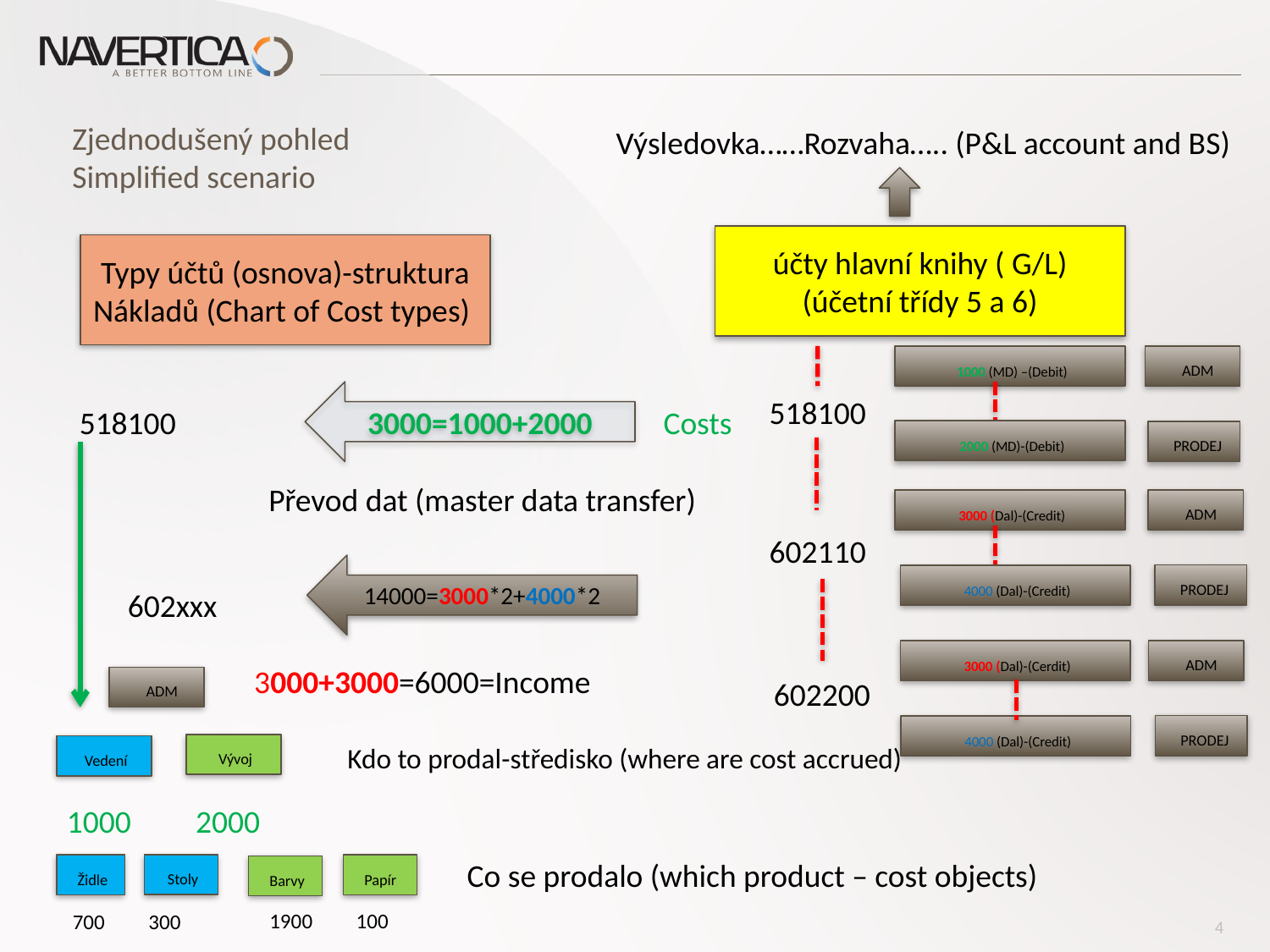

# Zjednodušený pohled Simplified scenario
Výsledovka……Rozvaha….. (P&L account and BS)

účty hlavní knihy ( G/L)
(účetní třídy 5 a 6)
Typy účtů (osnova)-struktura
Nákladů (Chart of Cost types)

  1000 (MD) –(Debit)

   ADM

3000=1000+2000
518100
Costs
518100

  2000 (MD)-(Debit)

  PRODEJ

Převod dat (master data transfer)

  3000 (Dal)-(Credit)

   ADM

602110

14000=3000*2+4000*2

  PRODEJ

  4000 (Dal)-(Credit)

602xxx

  3000 (Dal)-(Cerdit)

   ADM

3000+3000=6000=Income

   ADM

602200

  PRODEJ

  4000 (Dal)-(Credit)

 Vývoj
Kdo to prodal-středisko (where are cost accrued)

 Vedení
1000         2000
Co se prodalo (which product – cost objects)

 Stoly

 Židle

Papír

 Barvy
1900         100
4
700         300